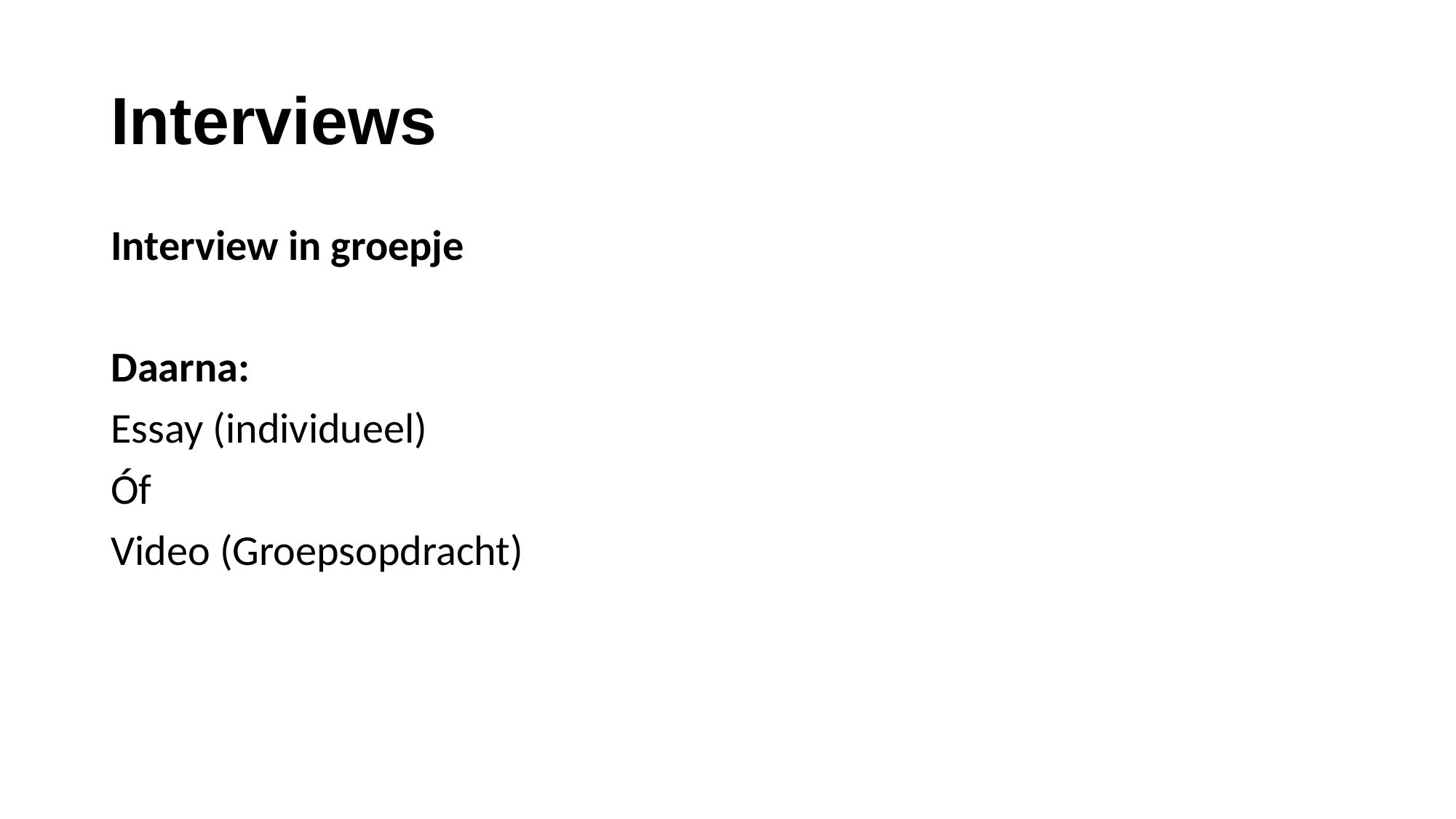

# Interviews
Interview in groepje

Daarna:
Essay (individueel)
Óf
Video (Groepsopdracht)